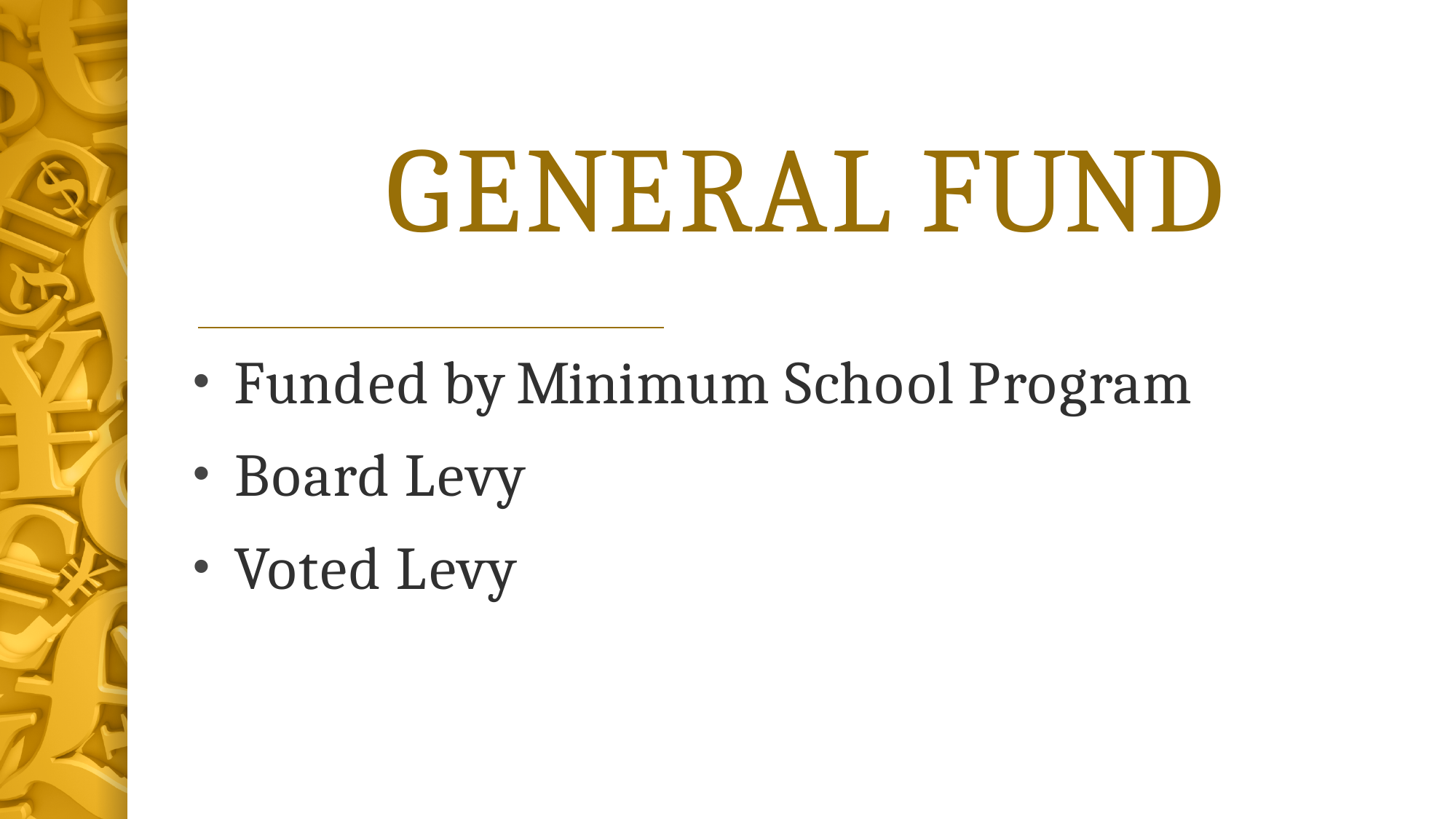

# GENERAL FUND
Funded by Minimum School Program
Board Levy
Voted Levy